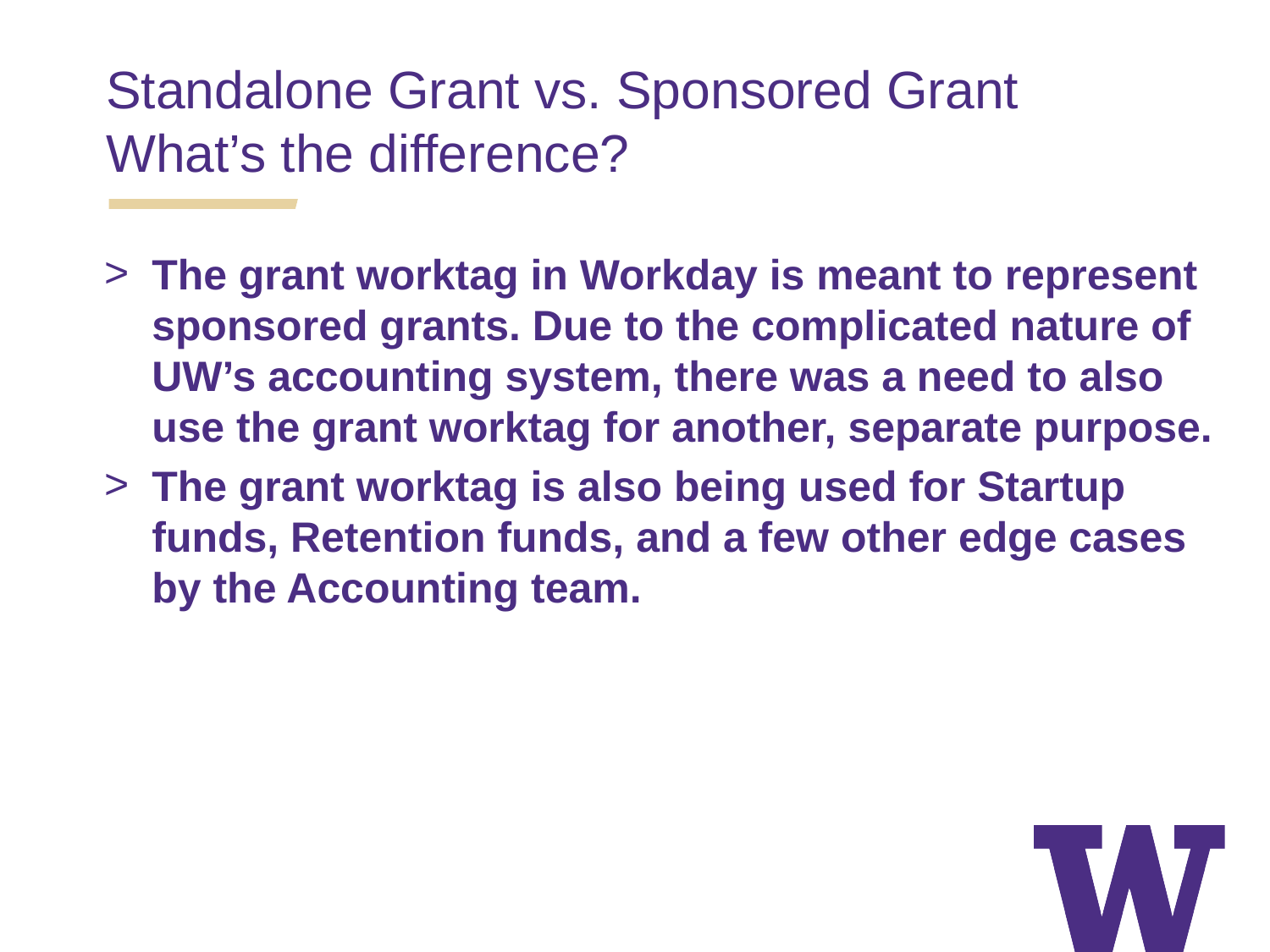

Standalone Grant vs. Sponsored Grant
What’s the difference?
The grant worktag in Workday is meant to represent sponsored grants. Due to the complicated nature of UW’s accounting system, there was a need to also use the grant worktag for another, separate purpose.
The grant worktag is also being used for Startup funds, Retention funds, and a few other edge cases by the Accounting team.